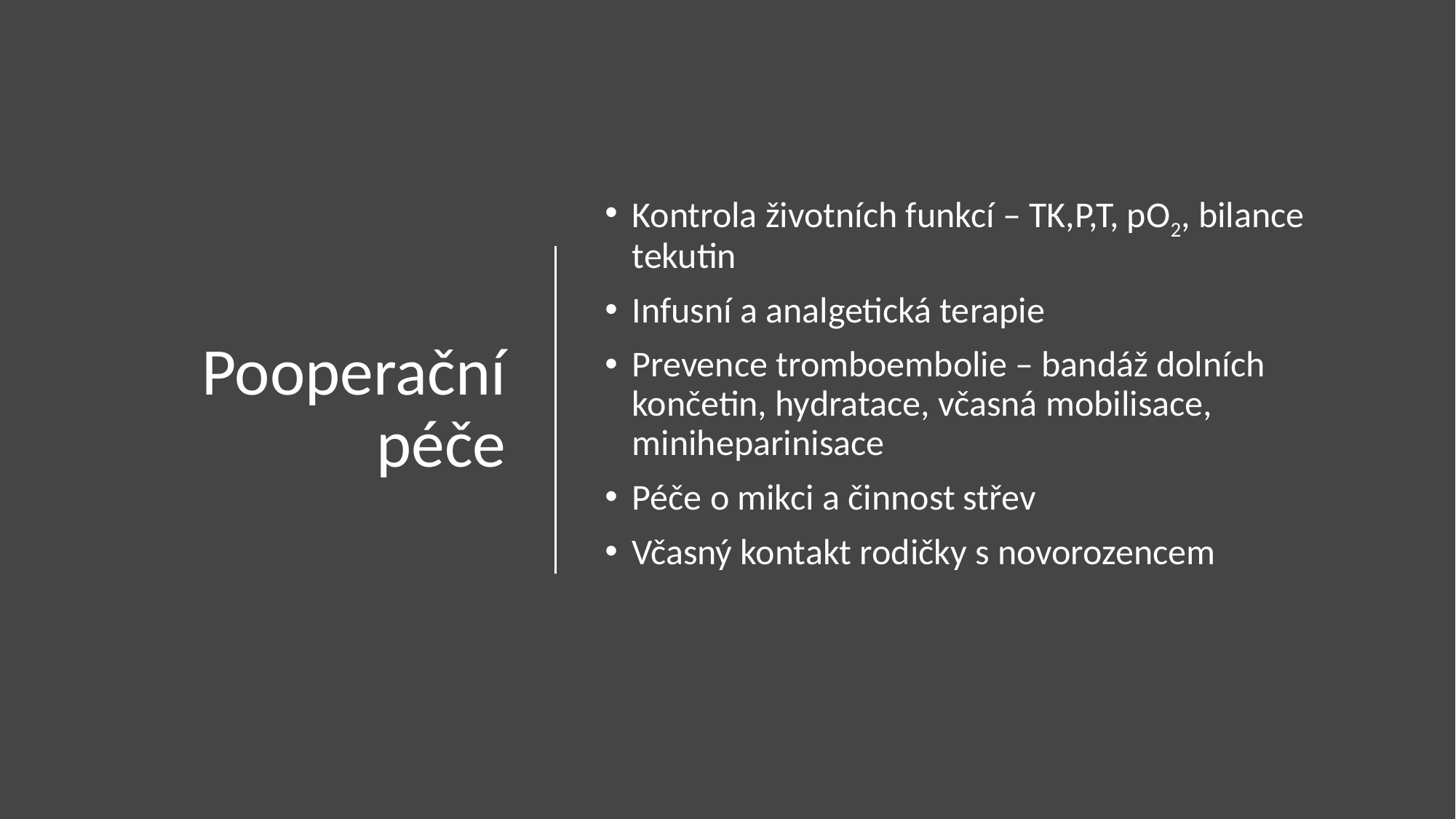

# Pooperační péče
Kontrola životních funkcí – TK,P,T, pO2, bilance tekutin
Infusní a analgetická terapie
Prevence tromboembolie – bandáž dolních končetin, hydratace, včasná mobilisace, miniheparinisace
Péče o mikci a činnost střev
Včasný kontakt rodičky s novorozencem